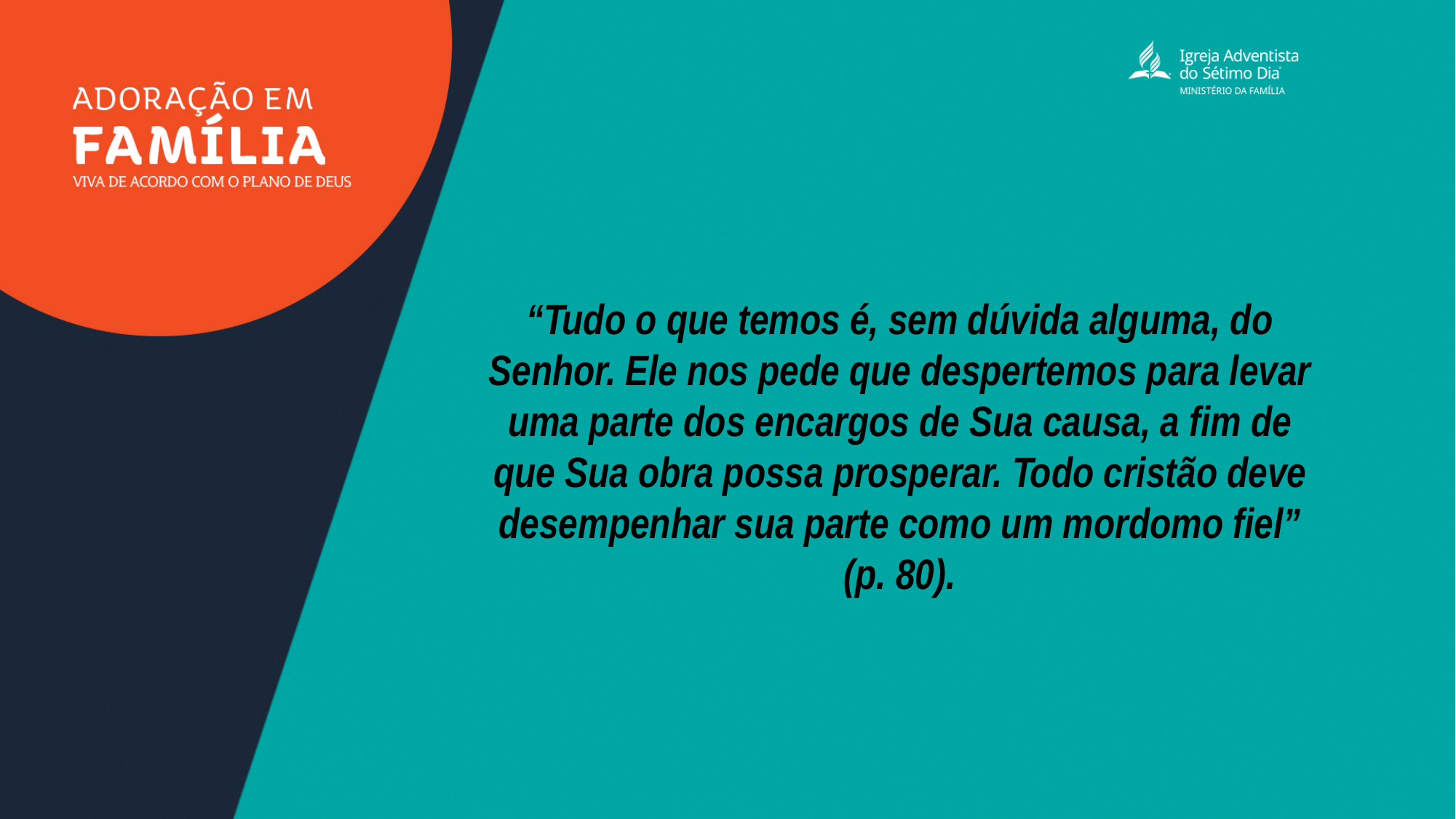

“Tudo o que temos é, sem dúvida alguma, do Senhor. Ele nos pede que despertemos para levar uma parte dos encargos de Sua causa, a fim de que Sua obra possa prosperar. Todo cristão deve desempenhar sua parte como um mordomo fiel” (p. 80).